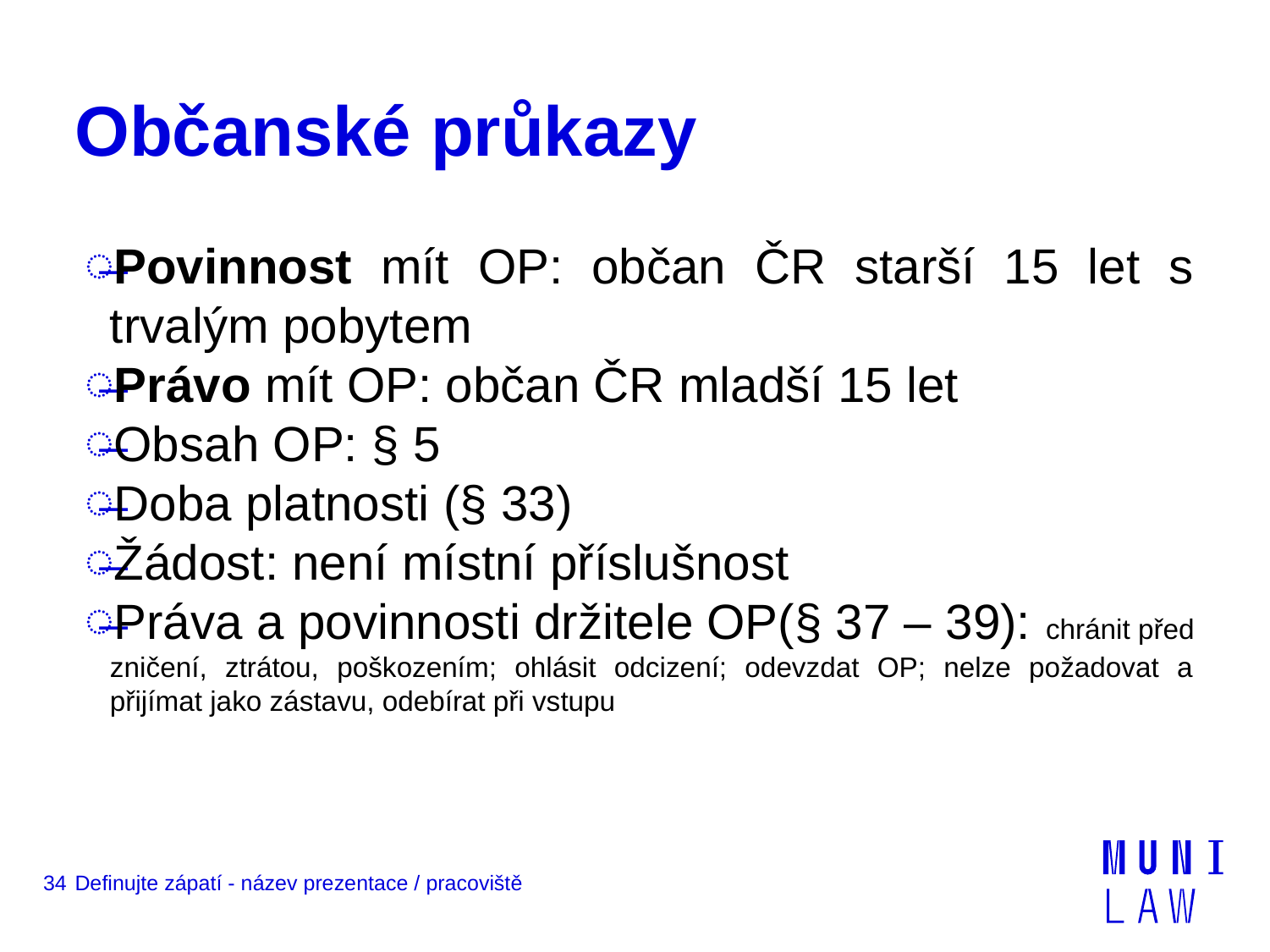

# Občanské průkazy
Povinnost mít OP: občan ČR starší 15 let s trvalým pobytem
Právo mít OP: občan ČR mladší 15 let
Obsah OP: § 5
Doba platnosti (§ 33)
Žádost: není místní příslušnost
Práva a povinnosti držitele OP(§ 37 – 39): chránit před zničení, ztrátou, poškozením; ohlásit odcizení; odevzdat OP; nelze požadovat a přijímat jako zástavu, odebírat při vstupu
34
Definujte zápatí - název prezentace / pracoviště